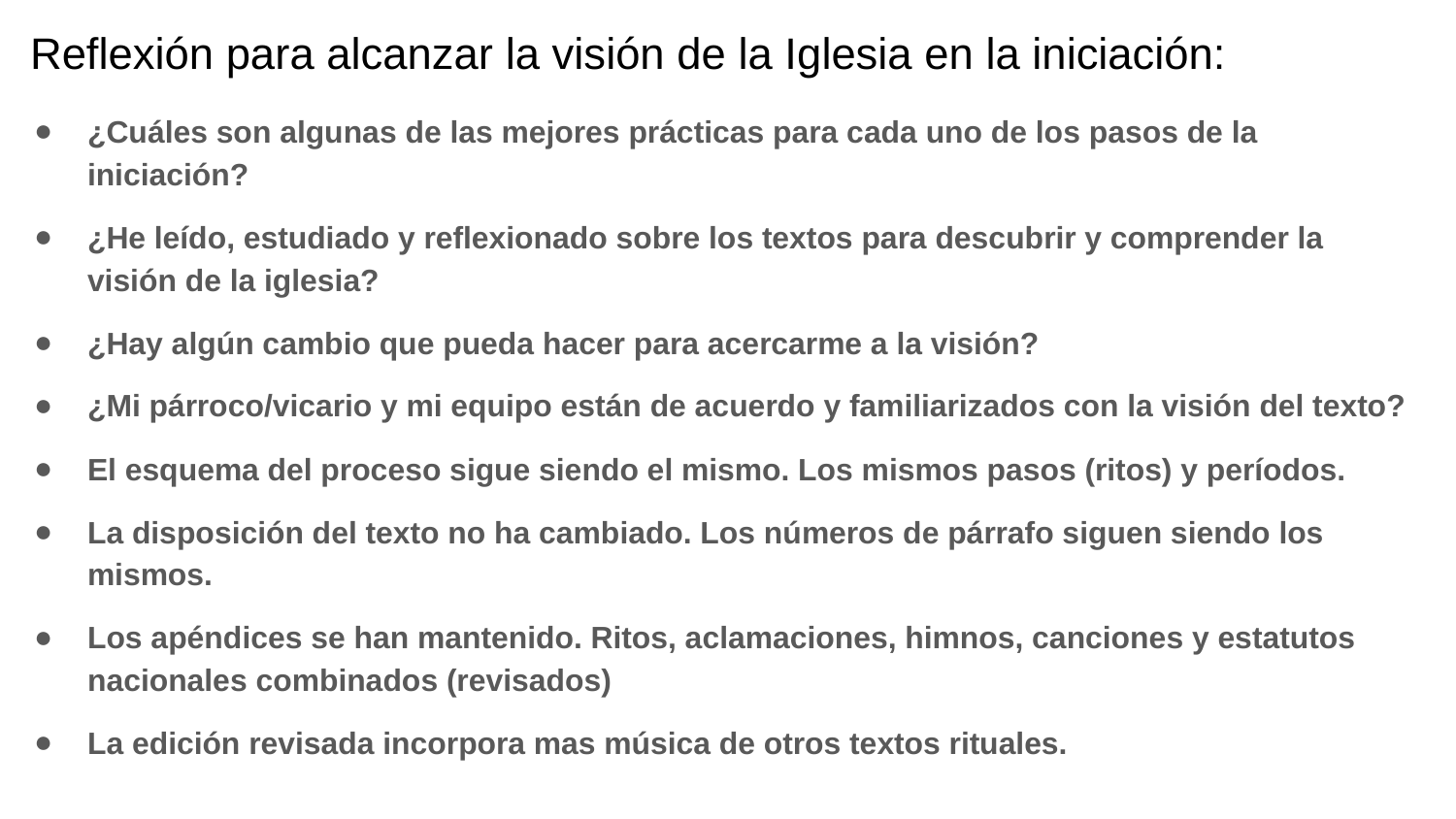

# Reflexión para alcanzar la visión de la Iglesia en la iniciación:
¿Cuáles son algunas de las mejores prácticas para cada uno de los pasos de la iniciación?
¿He leído, estudiado y reflexionado sobre los textos para descubrir y comprender la visión de la iglesia?
¿Hay algún cambio que pueda hacer para acercarme a la visión?
¿Mi párroco/vicario y mi equipo están de acuerdo y familiarizados con la visión del texto?
El esquema del proceso sigue siendo el mismo. Los mismos pasos (ritos) y períodos.
La disposición del texto no ha cambiado. Los números de párrafo siguen siendo los mismos.
Los apéndices se han mantenido. Ritos, aclamaciones, himnos, canciones y estatutos nacionales combinados (revisados)
La edición revisada incorpora mas música de otros textos rituales.